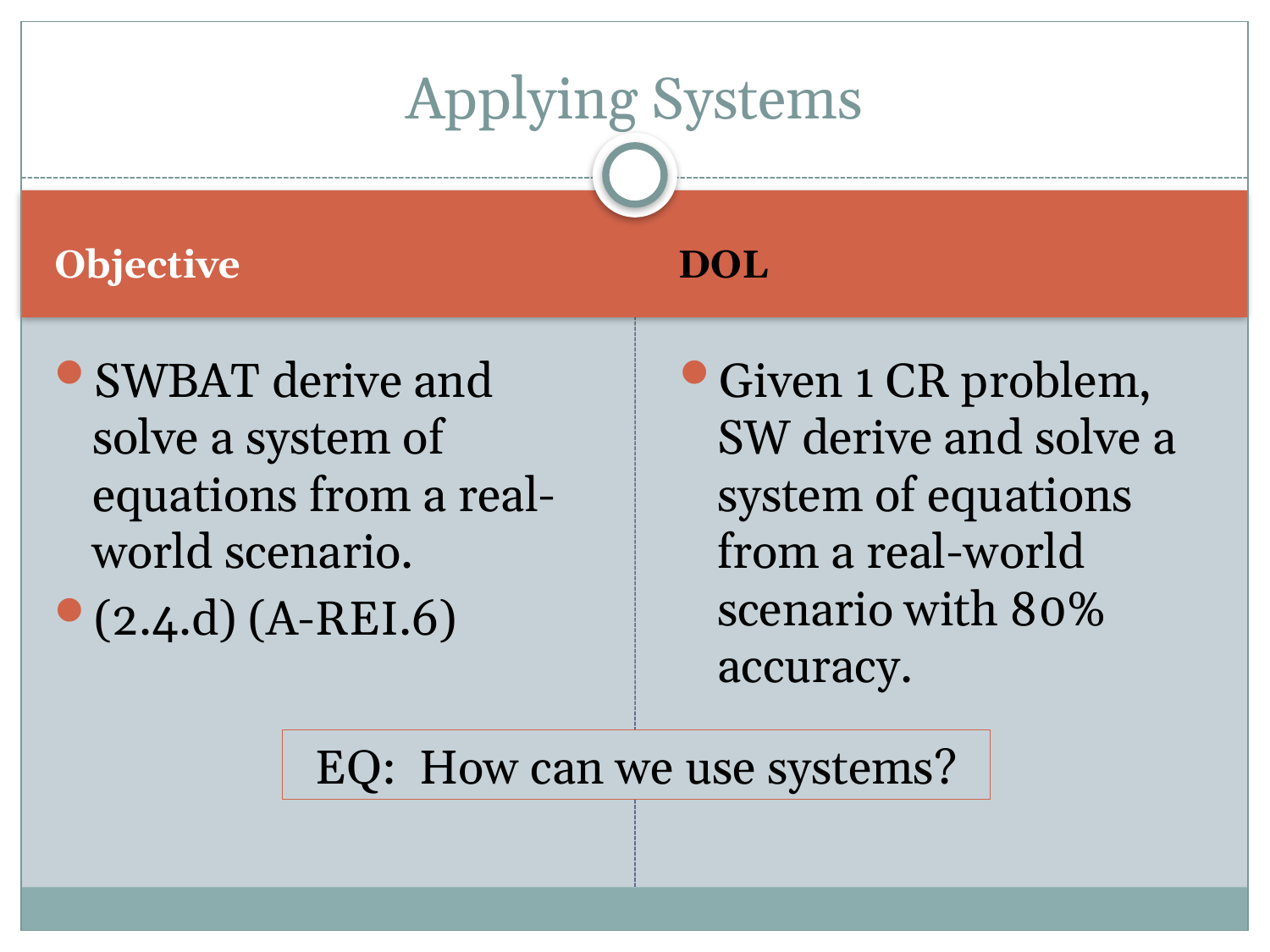

# Applying Systems
Objective
DOL
SWBAT derive and solve a system of equations from a real-world scenario.
(2.4.d) (A-REI.6)
Given 1 CR problem, SW derive and solve a system of equations from a real-world scenario with 80% accuracy.
EQ:  How can we use systems?